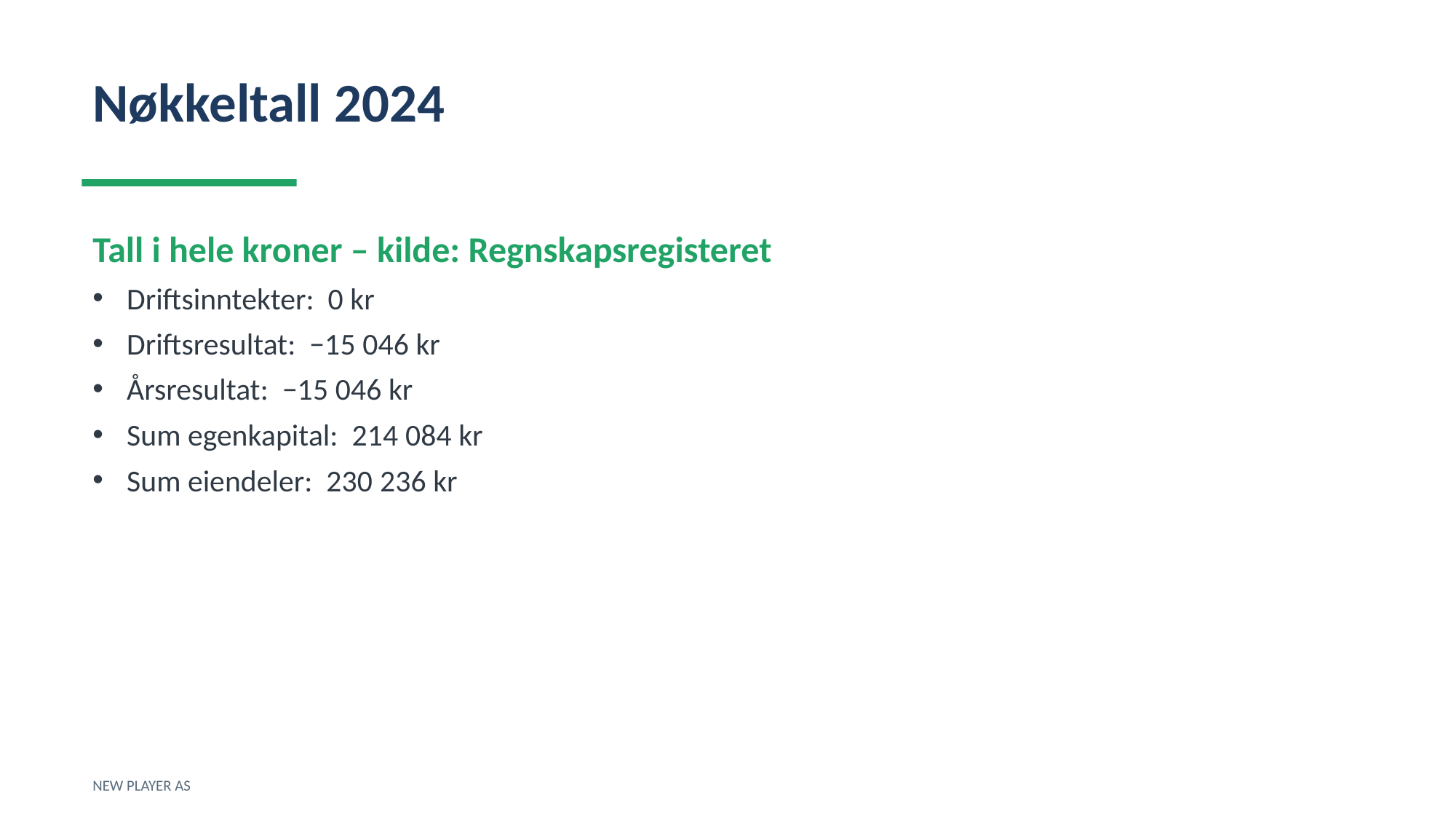

Nøkkeltall 2024

Tall i hele kroner – kilde: Regnskapsregisteret
Driftsinntekter:  0 kr
Driftsresultat:  −15 046 kr
Årsresultat:  −15 046 kr
Sum egenkapital:  214 084 kr
Sum eiendeler:  230 236 kr
NEW PLAYER AS